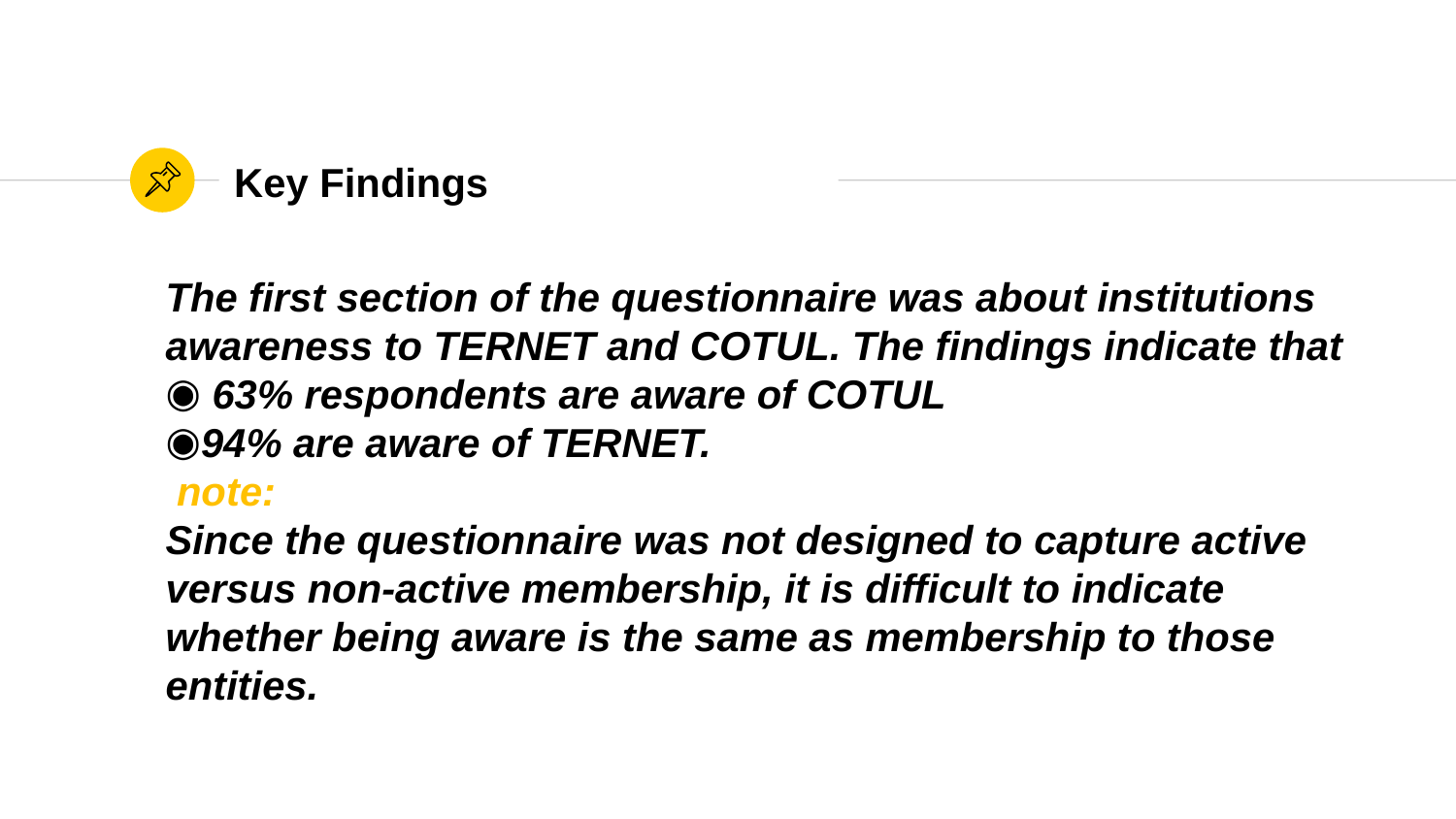

Key Findings

The first section of the questionnaire was about institutions awareness to TERNET and COTUL. The findings indicate that
 63% respondents are aware of COTUL
94% are aware of TERNET.
 note:
Since the questionnaire was not designed to capture active versus non-active membership, it is difficult to indicate
whether being aware is the same as membership to those entities.